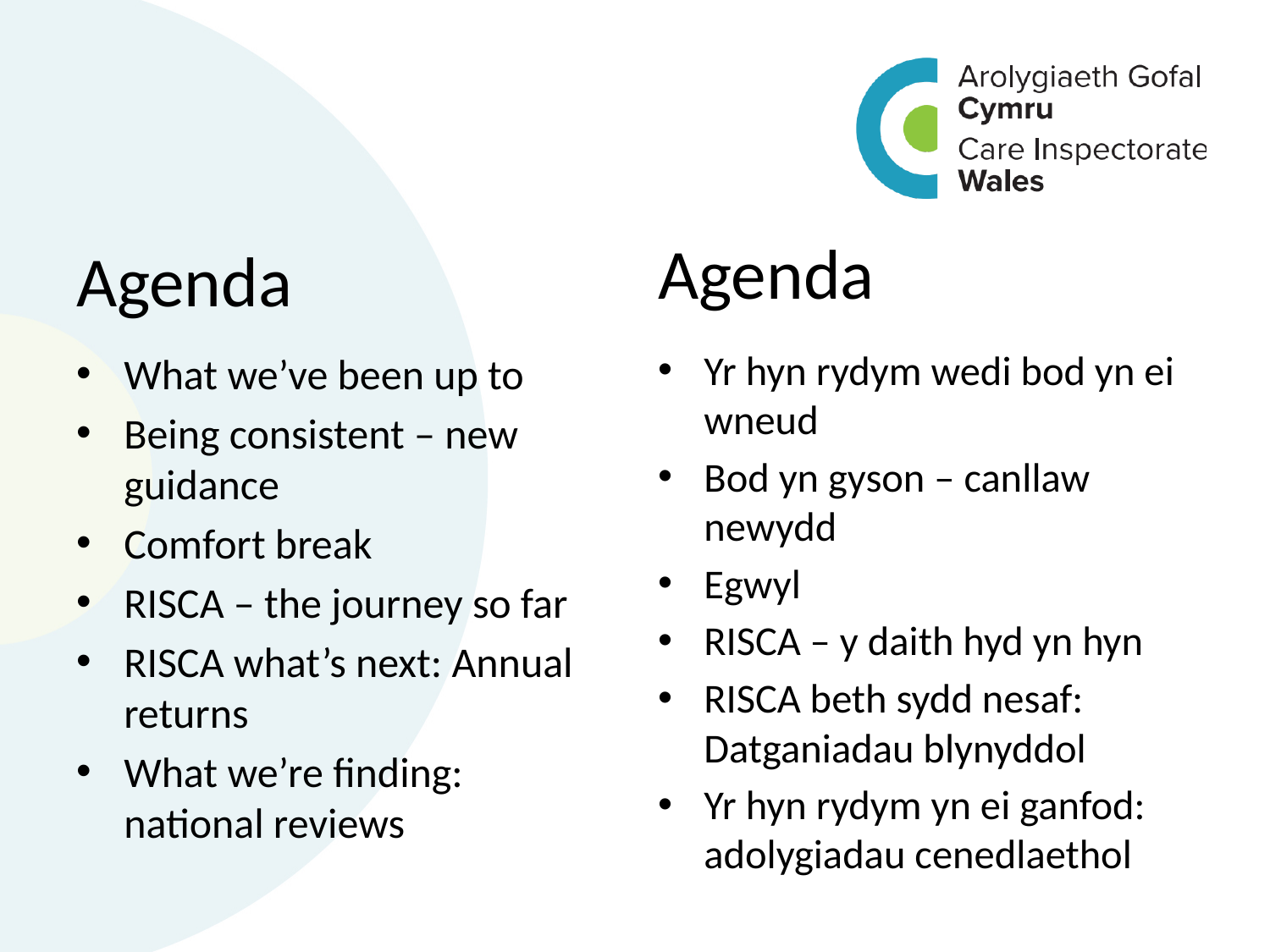

# Agenda
Agenda
Yr hyn rydym wedi bod yn ei wneud
Bod yn gyson – canllaw newydd
Egwyl
RISCA – y daith hyd yn hyn
RISCA beth sydd nesaf: Datganiadau blynyddol
Yr hyn rydym yn ei ganfod: adolygiadau cenedlaethol
What we’ve been up to
Being consistent – new guidance
Comfort break
RISCA – the journey so far
RISCA what’s next: Annual returns
What we’re finding: national reviews